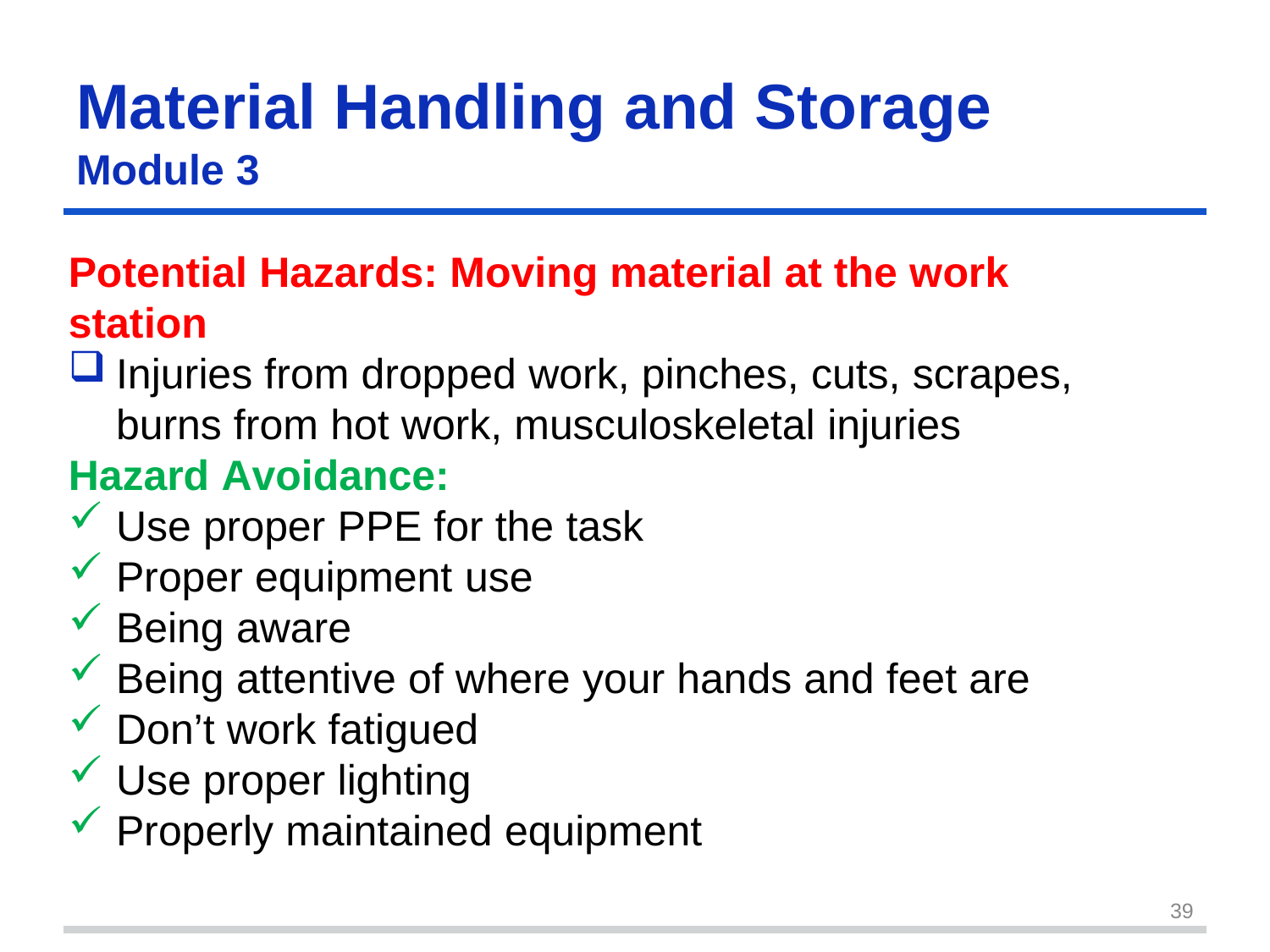

Material Handling	and	Storage
Module 3

Potential Hazards: Moving material at the work station
Injuries from dropped work, pinches, cuts, scrapes,
burns from hot work, musculoskeletal injuries
Hazard Avoidance:
Use proper PPE for the task
Proper equipment use
Being aware
Being attentive of where your hands and feet are
Don’t work fatigued
Use proper lighting
Properly maintained equipment
39